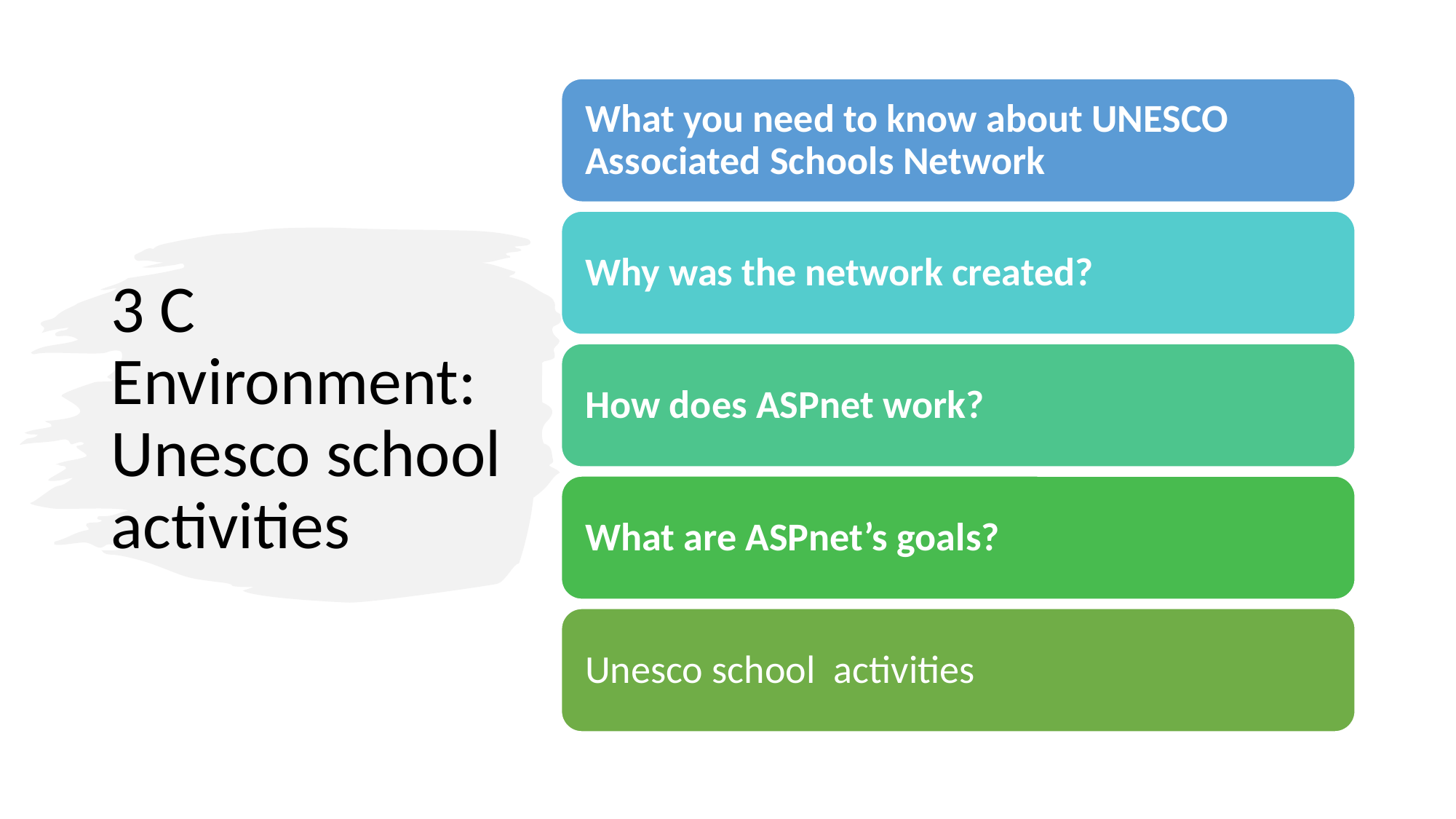

What you need to know about UNESCO Associated Schools Network
Why was the network created?
How does ASPnet work?
What are ASPnet’s goals?
Unesco school  activities
# 3 C Environment: Unesco school activities